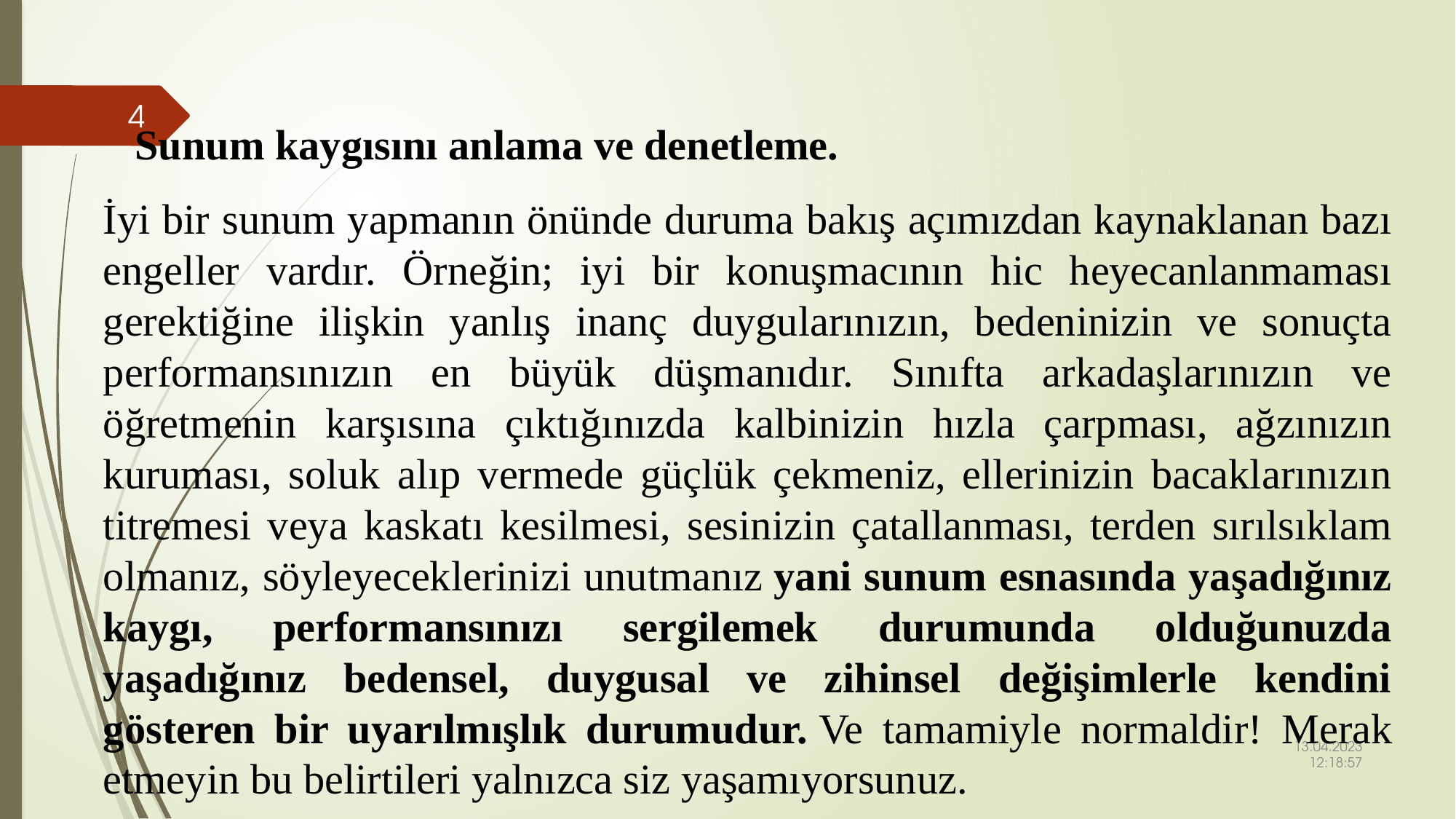

4
   Sunum kaygısını anlama ve denetleme.
İyi bir sunum yapmanın önünde duruma bakış açımızdan kaynaklanan bazı engeller vardır. Örneğin; iyi bir konuşmacının hic heyecanlanmaması gerektiğine ilişkin yanlış inanç duygularınızın, bedeninizin ve sonuçta performansınızın en büyük düşmanıdır. Sınıfta arkadaşlarınızın ve öğretmenin karşısına çıktığınızda kalbinizin hızla çarpması, ağzınızın kuruması, soluk alıp vermede güçlük çekmeniz, ellerinizin bacaklarınızın titremesi veya kaskatı kesilmesi, sesinizin çatallanması, terden sırılsıklam olmanız, söyleyeceklerinizi unutmanız yani sunum esnasında yaşadığınız kaygı, performansınızı sergilemek durumunda olduğunuzda yaşadığınız bedensel, duygusal ve zihinsel değişimlerle kendini gösteren bir uyarılmışlık durumudur. Ve tamamiyle normaldir! Merak etmeyin bu belirtileri yalnızca siz yaşamıyorsunuz.
13.04.2023 12:18:57